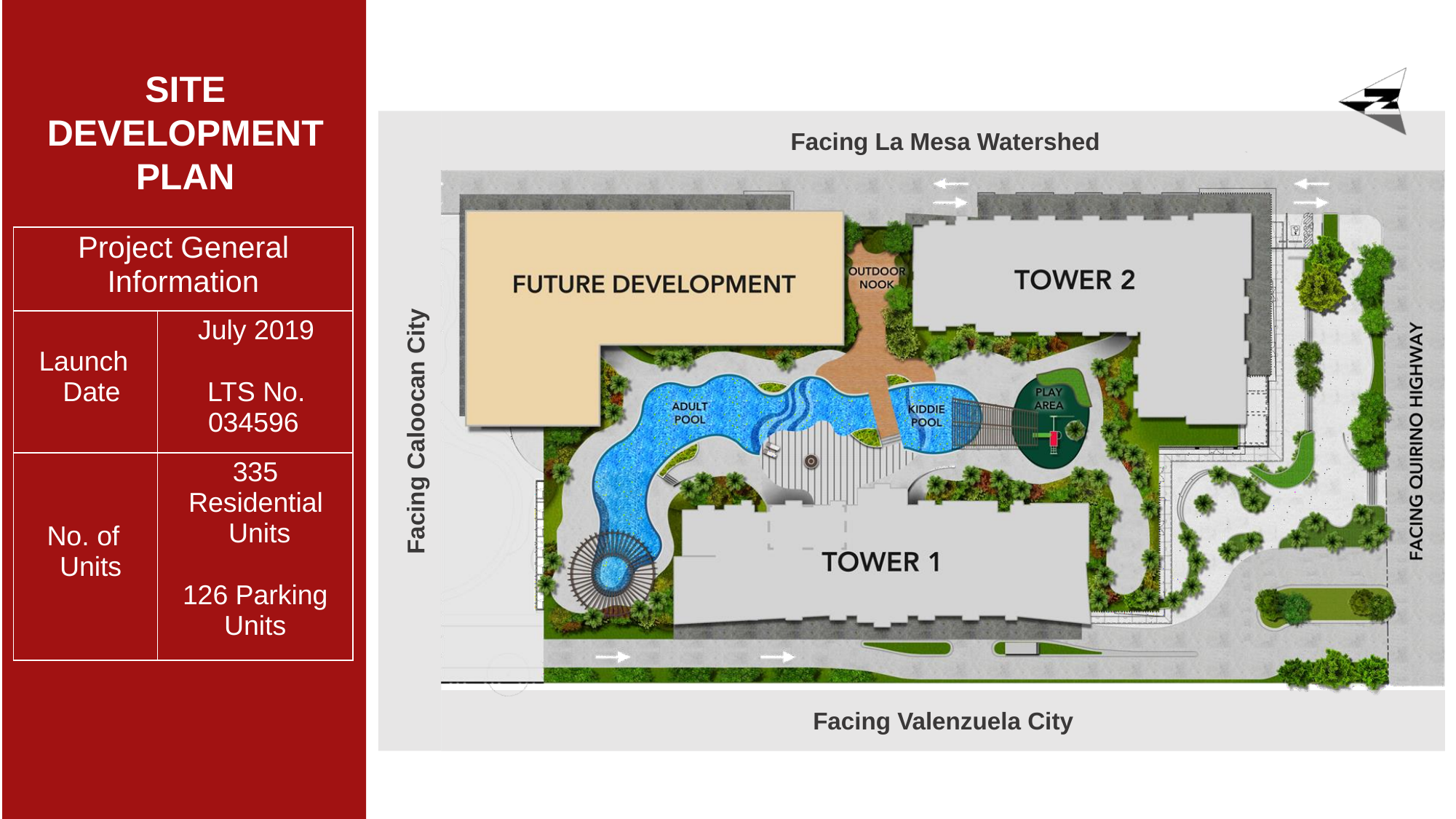

# SITE DEVELOPMENT
PLAN

Facing La Mesa Watershed
| Project General Information |  |
| --- | --- |
| Launch Date | July 2019 LTS No. 034596 |
| No. of Units | 335 Residential Units 126 Parking Units |
Facing Caloocan City
Facing Valenzuela City